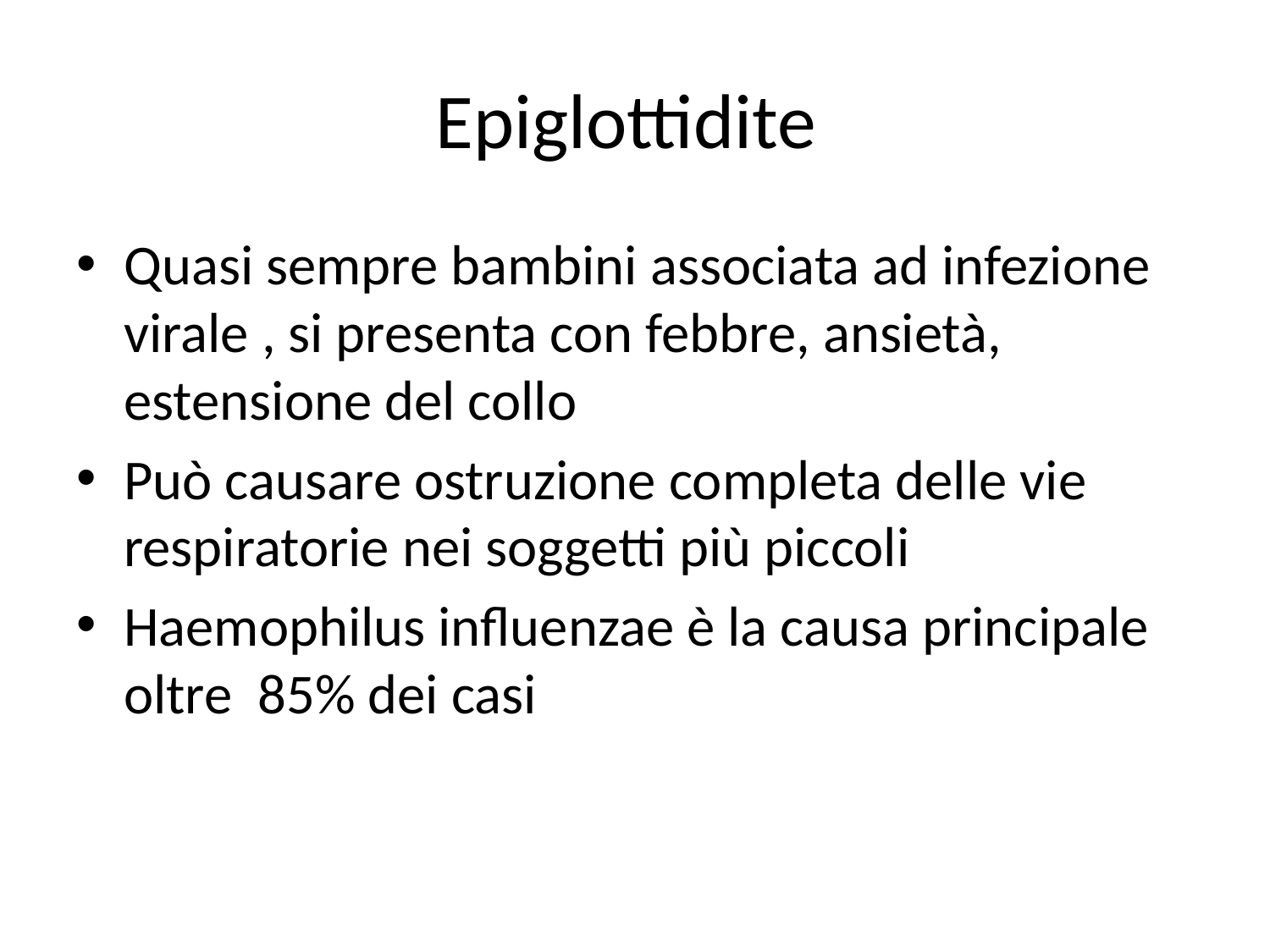

# Epiglottidite
Quasi sempre bambini associata ad infezione virale , si presenta con febbre, ansietà, estensione del collo
Può causare ostruzione completa delle vie respiratorie nei soggetti più piccoli
Haemophilus influenzae è la causa principale oltre  85% dei casi